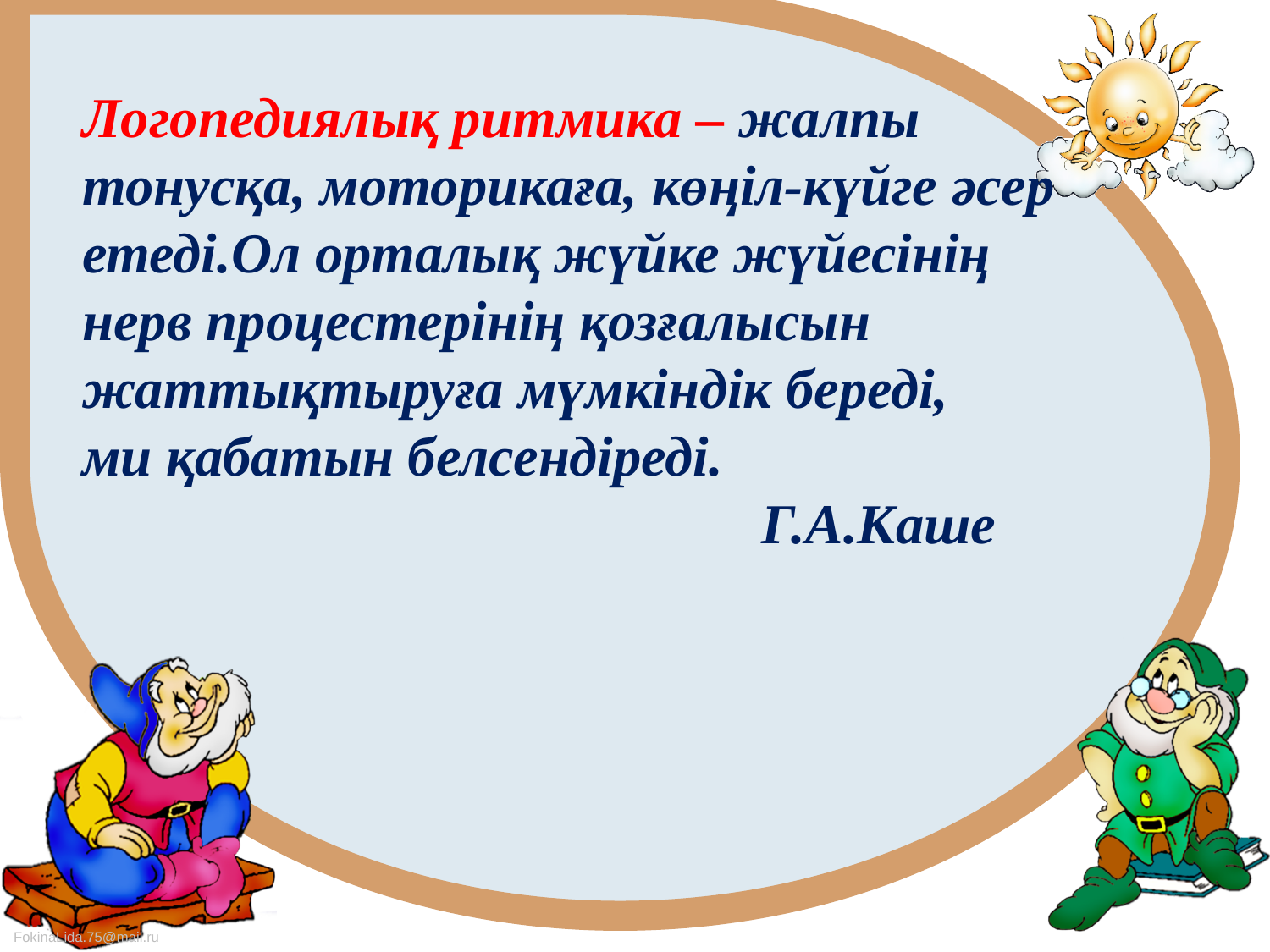

# Логопедиялық ритмика – жалпы тонусқа, моторикаға, көңіл-күйге әсер етеді.Ол орталық жүйке жүйесінің нерв процестерінің қозғалысын жаттықтыруға мүмкіндік береді,        ми қабатын белсендіреді. Г.А.Каше